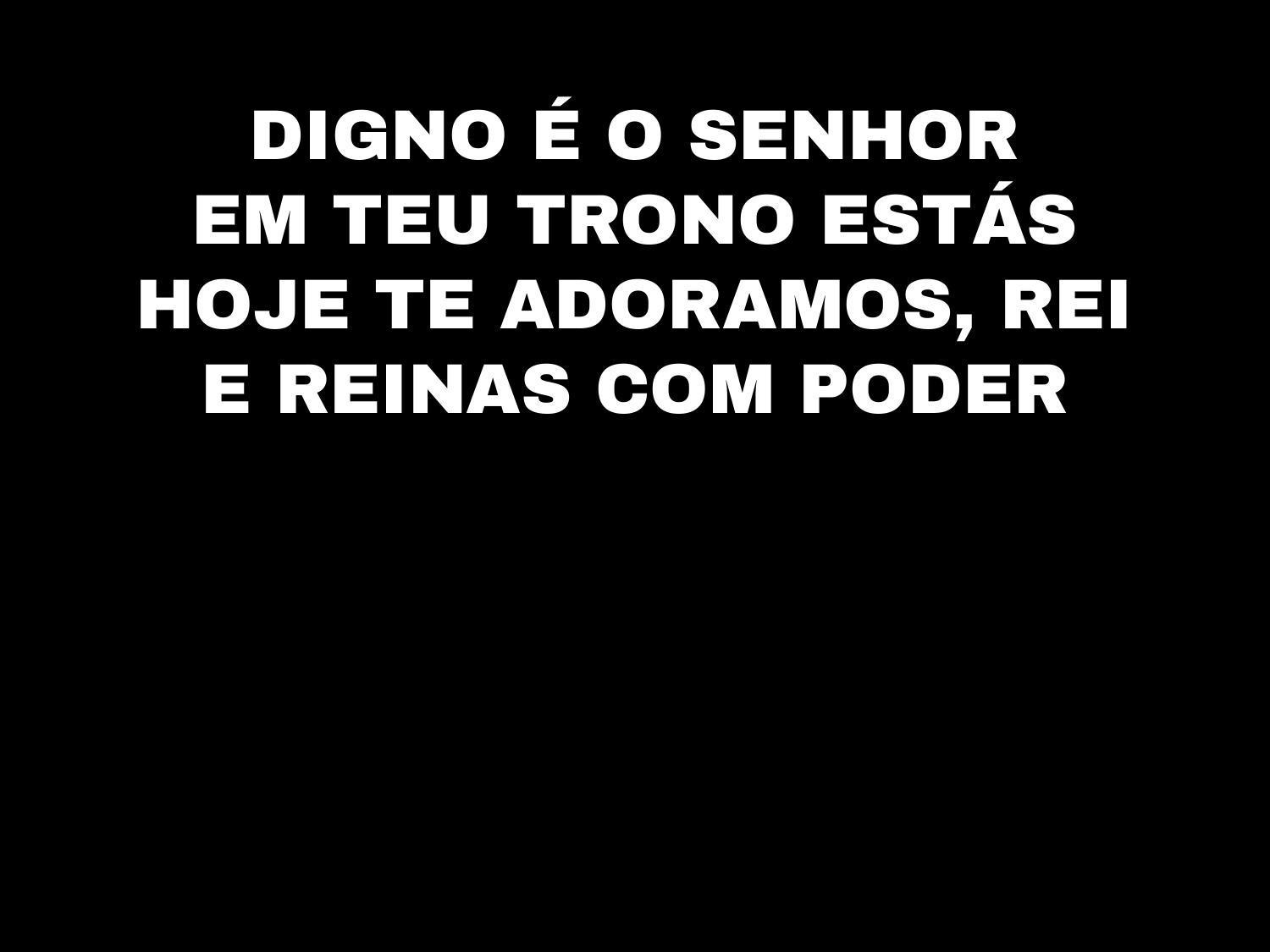

# DIGNO É O SENHOR EM TEU TRONO ESTÁS HOJE TE ADORAMOS, REI E REINAS COM PODER